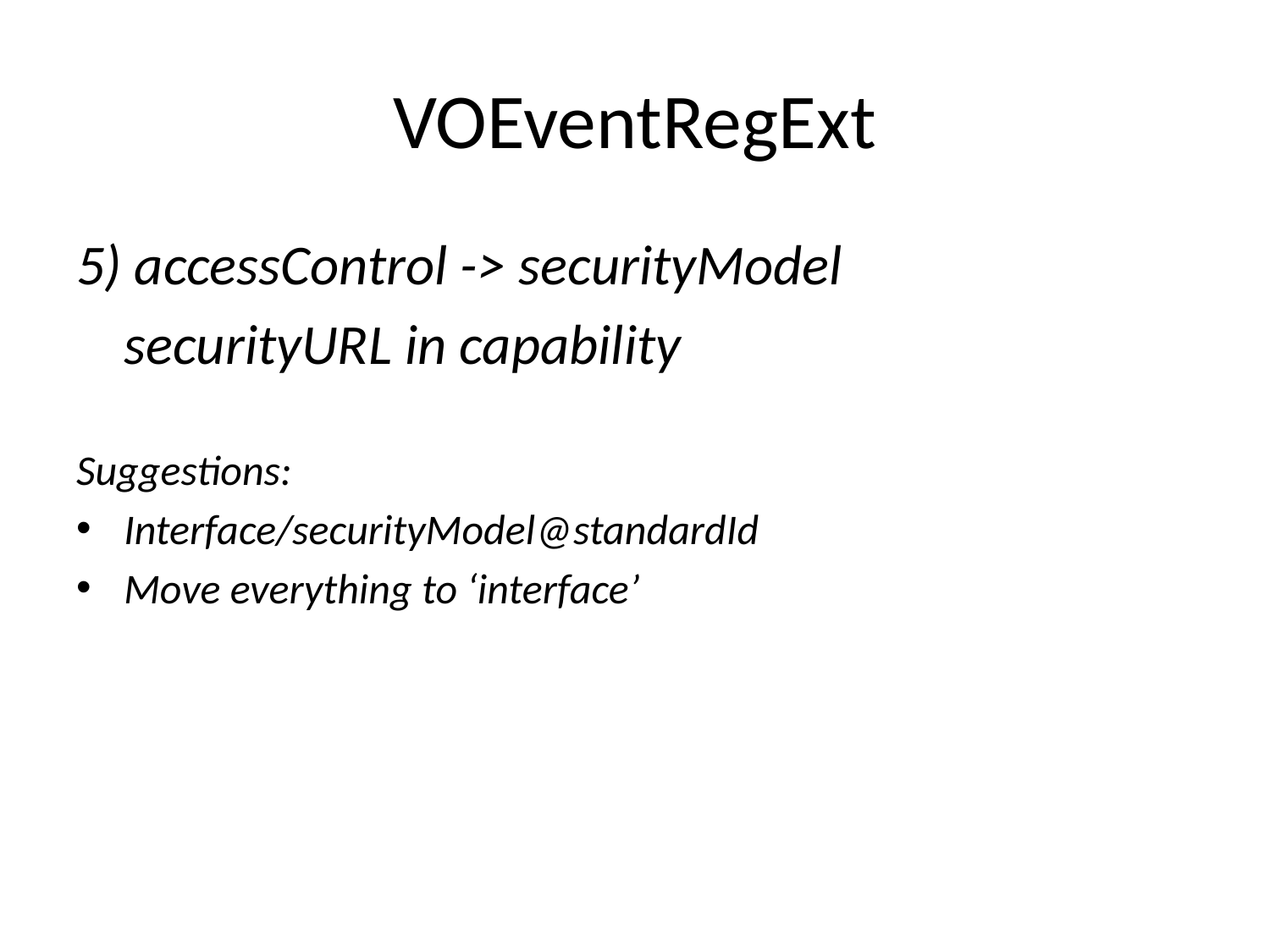

# VOEventRegExt
5) accessControl -> securityModel
	securityURL in capability

Suggestions:
Interface/securityModel@standardId
Move everything to ‘interface’